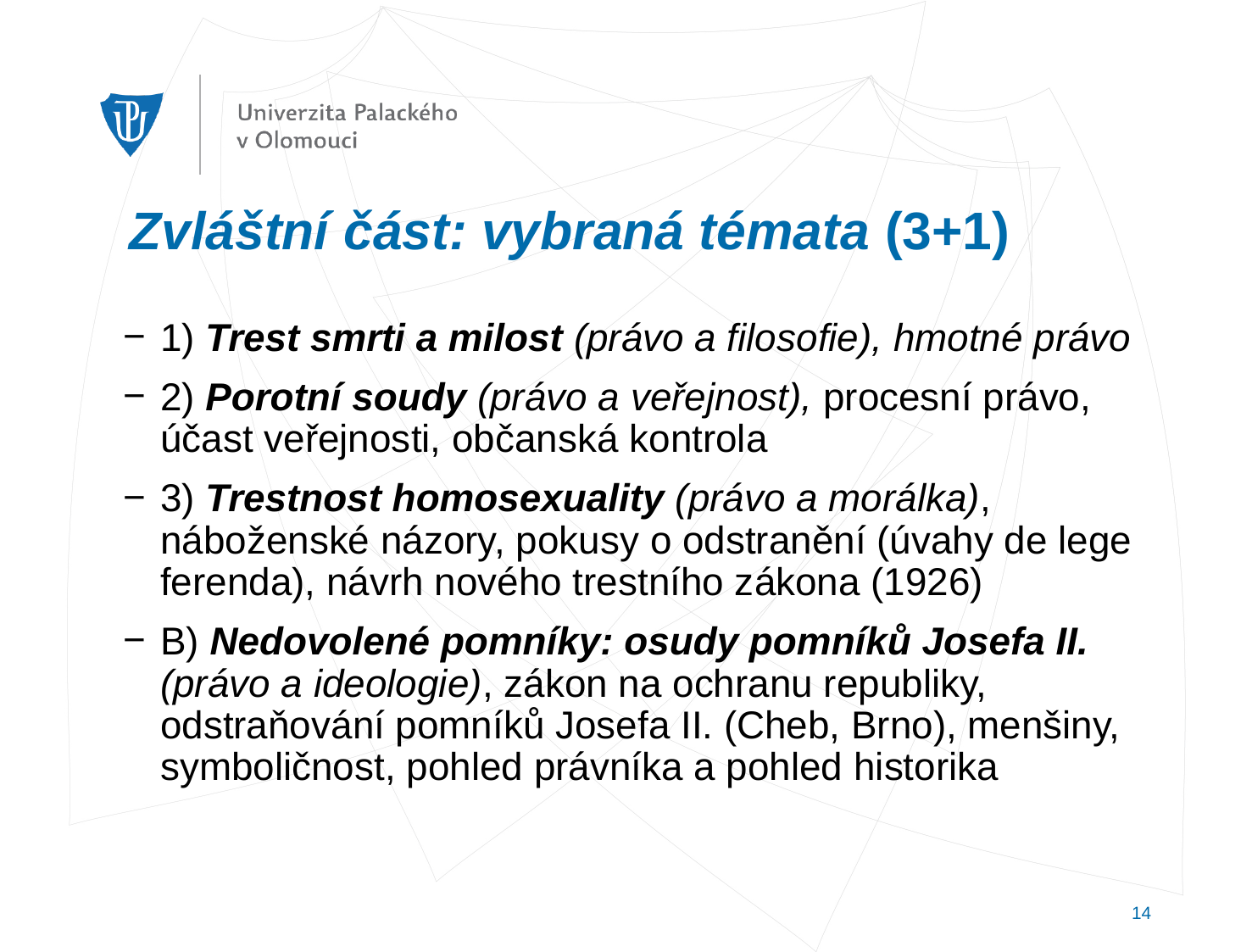

# Zvláštní část: vybraná témata (3+1)
1) Trest smrti a milost (právo a filosofie), hmotné právo
2) Porotní soudy (právo a veřejnost), procesní právo, účast veřejnosti, občanská kontrola
3) Trestnost homosexuality (právo a morálka), náboženské názory, pokusy o odstranění (úvahy de lege ferenda), návrh nového trestního zákona (1926)
B) Nedovolené pomníky: osudy pomníků Josefa II. (právo a ideologie), zákon na ochranu republiky, odstraňování pomníků Josefa II. (Cheb, Brno), menšiny, symboličnost, pohled právníka a pohled historika
14